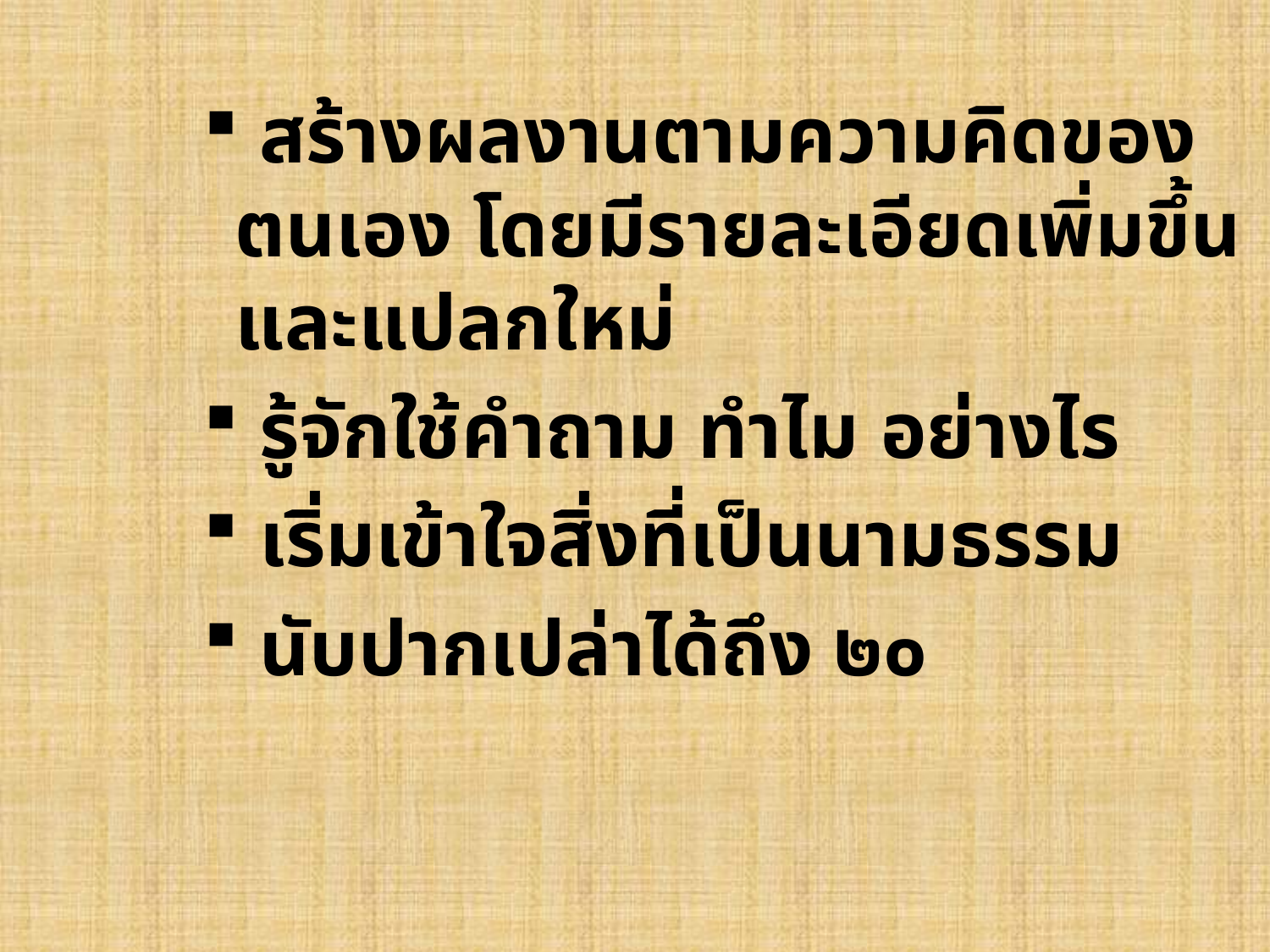

สร้างผลงานตามความคิดของตนเอง โดยมีรายละเอียดเพิ่มขึ้นและแปลกใหม่
 รู้จักใช้คำถาม ทำไม อย่างไร
 เริ่มเข้าใจสิ่งที่เป็นนามธรรม
 นับปากเปล่าได้ถึง ๒๐